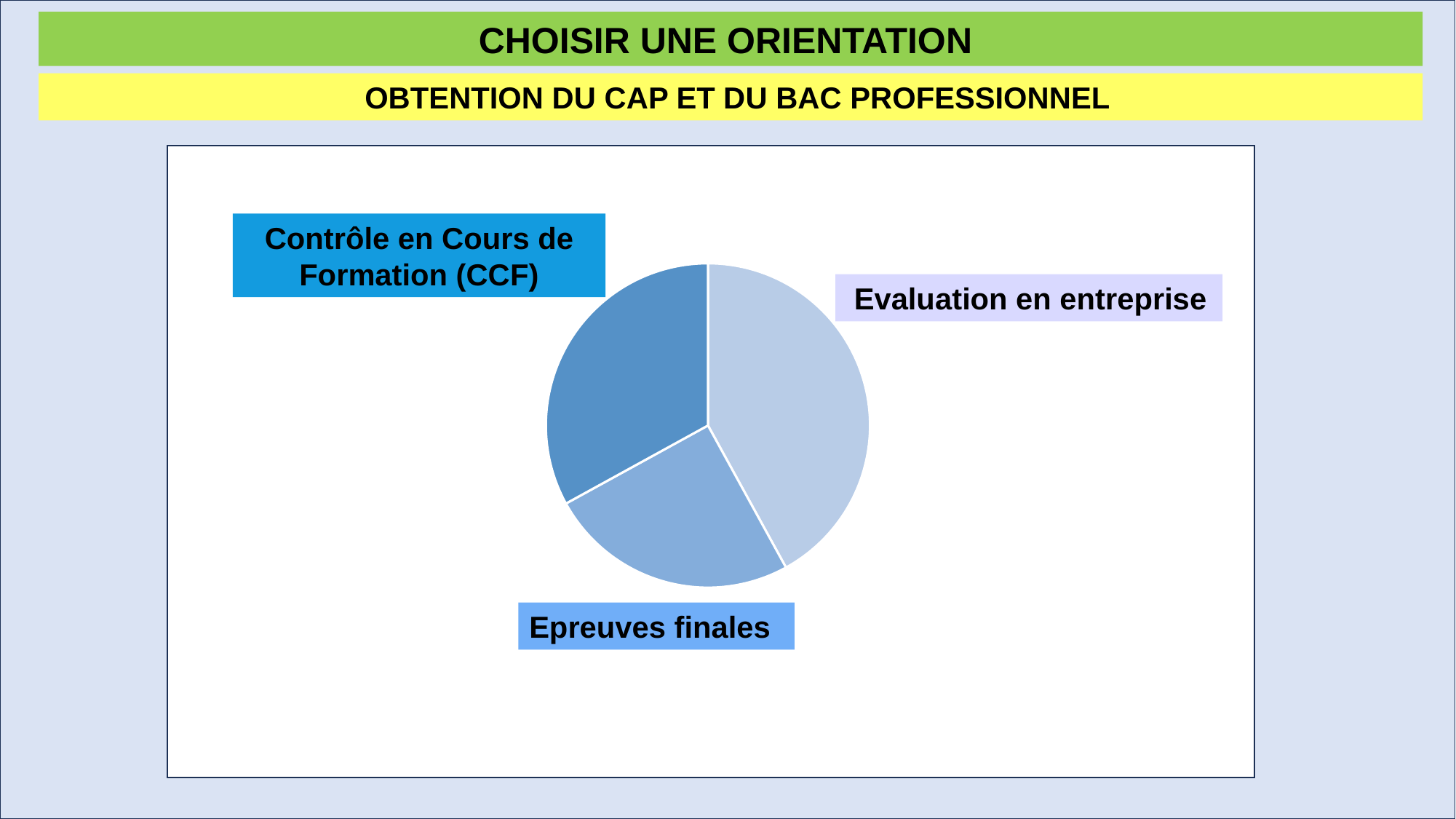

CHOISIR UNE ORIENTATION
OBTENTION DU CAP ET DU BAC PROFESSIONNEL

Contrôle en Cours de Formation (CCF)

### Chart

| Category | Colonne1 |
|---|---|
|  | 42.0 |
|  | 25.0 |
|  | 33.0 |
|  | None |
Evaluation en entreprise

Epreuves finales